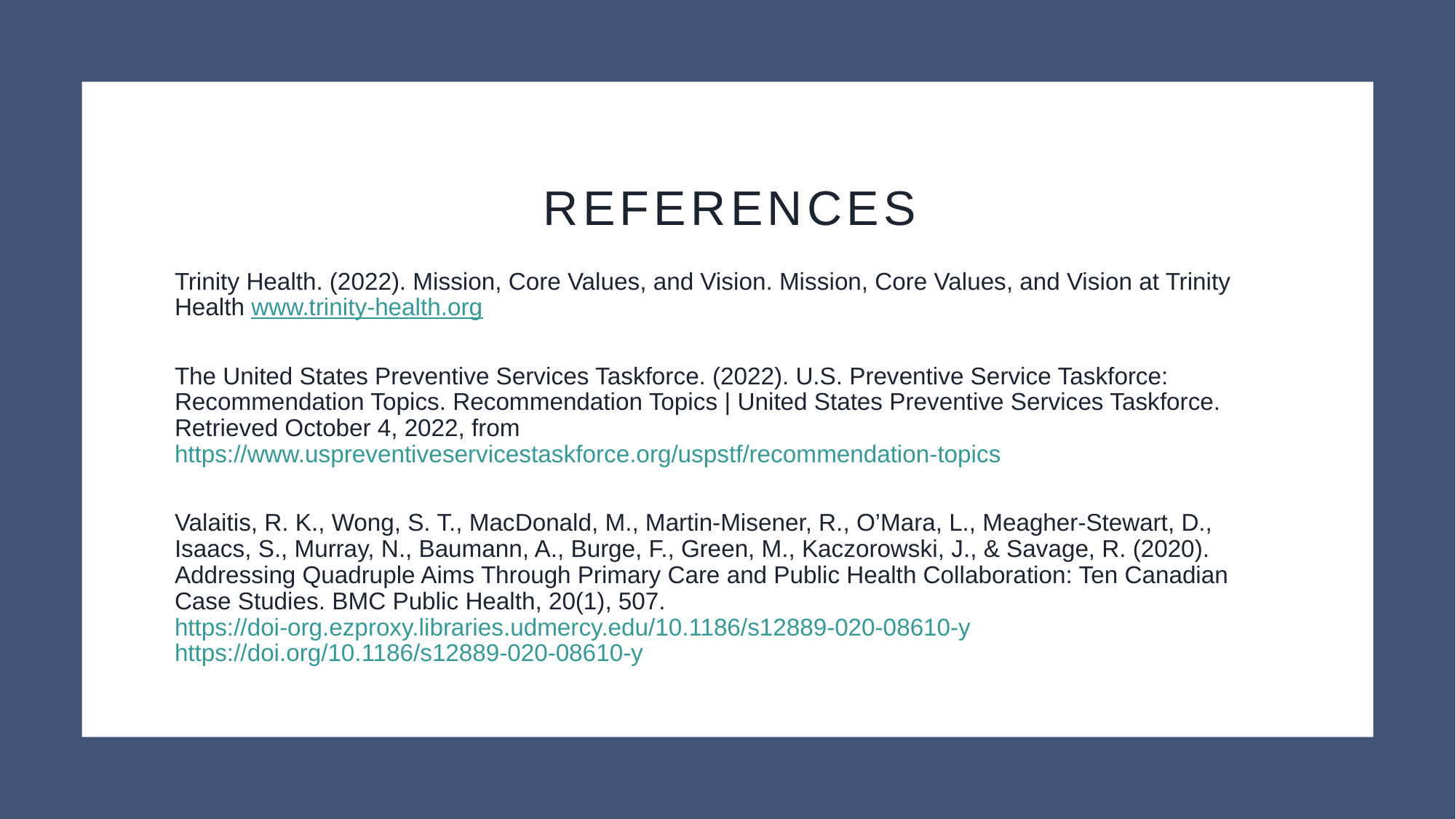

# References
Trinity Health. (2022). Mission, Core Values, and Vision. Mission, Core Values, and Vision at Trinity Health www.trinity-health.org
The United States Preventive Services Taskforce. (2022). U.S. Preventive Service Taskforce: Recommendation Topics. Recommendation Topics | United States Preventive Services Taskforce. Retrieved October 4, 2022, from https://www.uspreventiveservicestaskforce.org/uspstf/recommendation-topics
Valaitis, R. K., Wong, S. T., MacDonald, M., Martin-Misener, R., O’Mara, L., Meagher-Stewart, D., Isaacs, S., Murray, N., Baumann, A., Burge, F., Green, M., Kaczorowski, J., & Savage, R. (2020). Addressing Quadruple Aims Through Primary Care and Public Health Collaboration: Ten Canadian Case Studies. BMC Public Health, 20(1), 507. https://doi-org.ezproxy.libraries.udmercy.edu/10.1186/s12889-020-08610-y https://doi.org/10.1186/s12889-020-08610-y